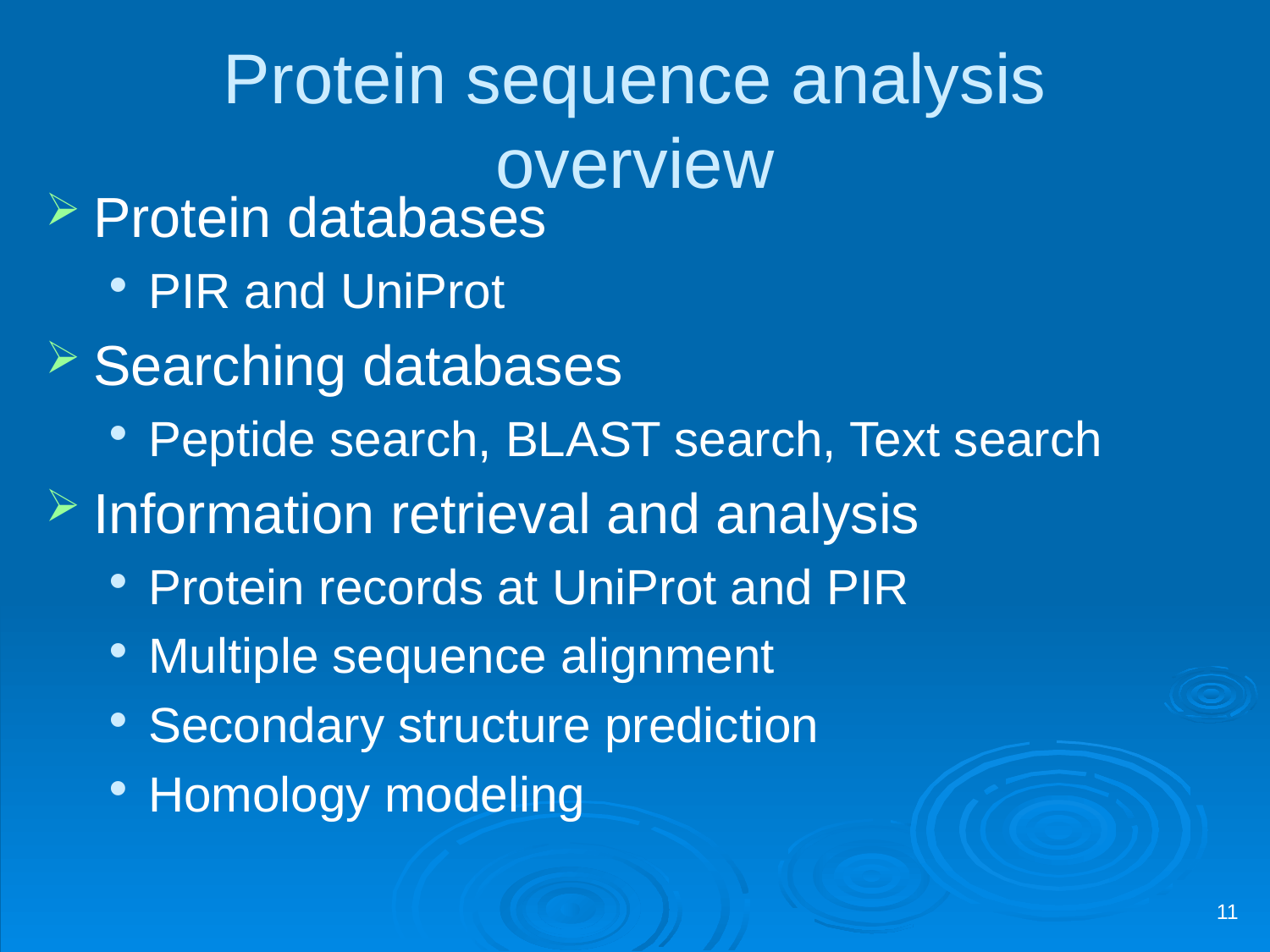

# Protein sequence analysis overview
Protein databases
PIR and UniProt
Searching databases
Peptide search, BLAST search, Text search
Information retrieval and analysis
Protein records at UniProt and PIR
Multiple sequence alignment
Secondary structure prediction
Homology modeling

11